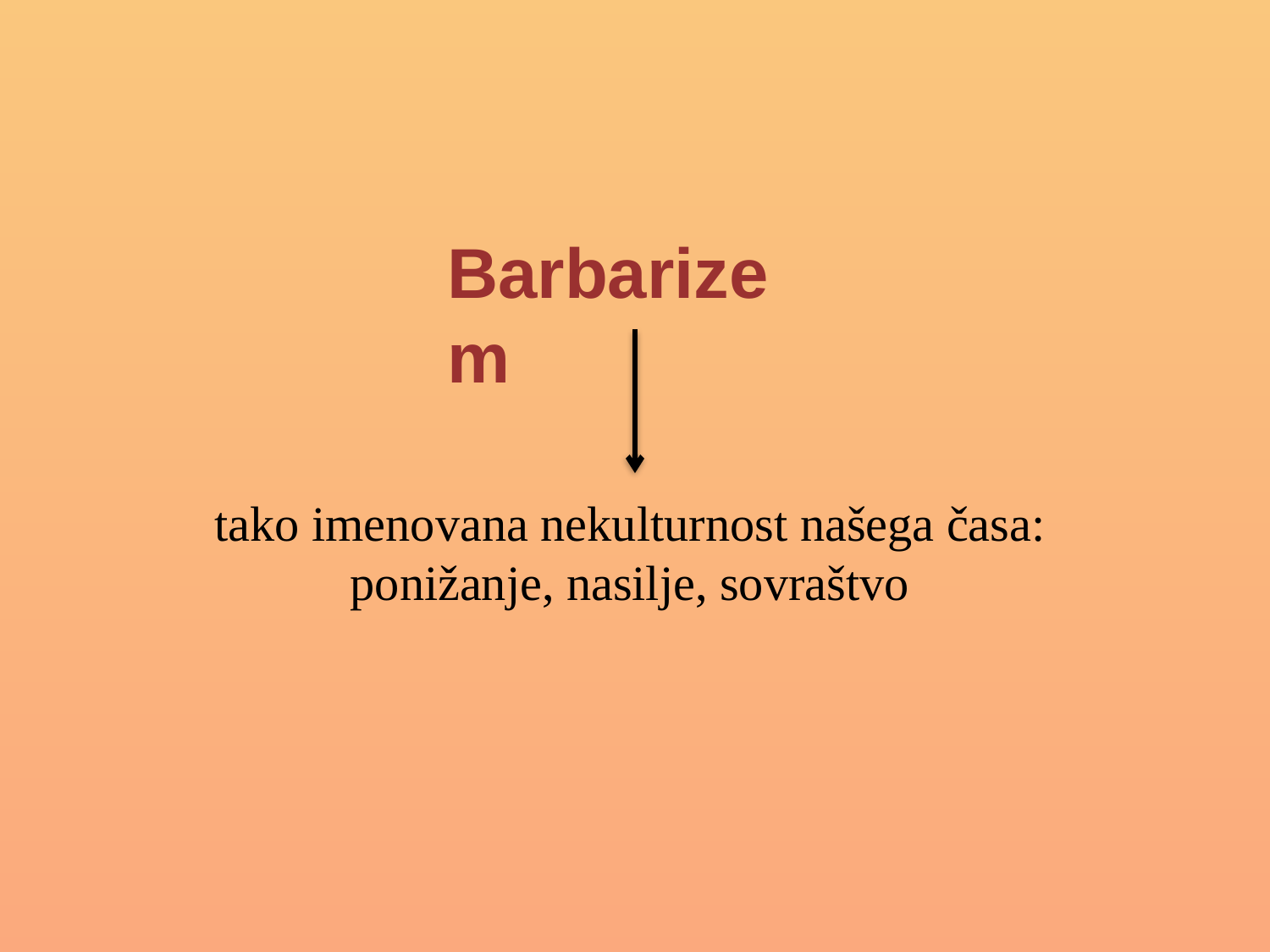

#
Barbarizem

tako imenovana nekulturnost našega časa: ponižanje, nasilje, sovraštvo